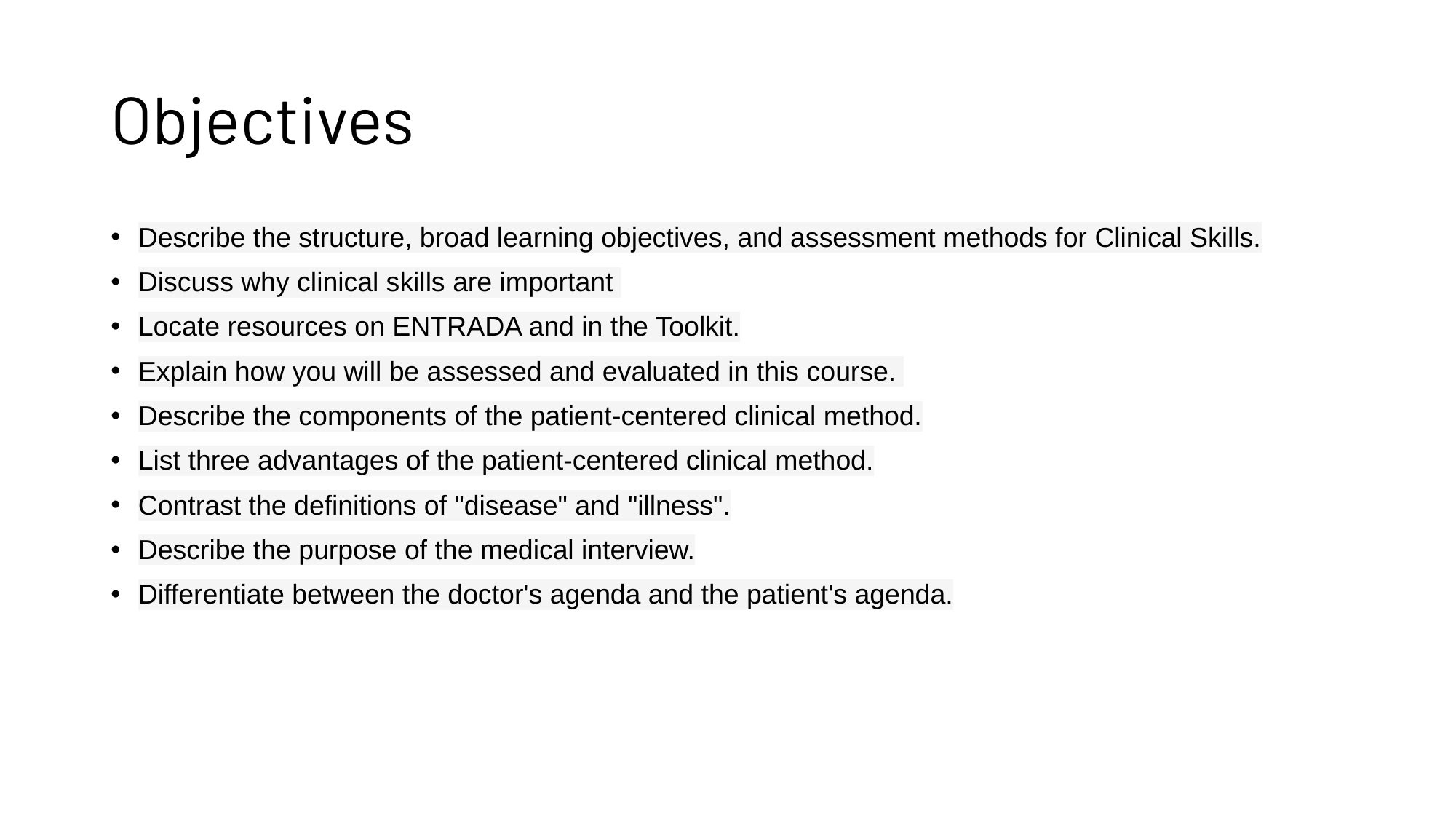

# Objectives
Describe the structure, broad learning objectives, and assessment methods for Clinical Skills.
Discuss why clinical skills are important ​
Locate resources on ENTRADA and in the Toolkit.​
Explain how you will be assessed and evaluated in this course.
Describe the components of the patient-centered clinical method.​
List three advantages of the patient-centered clinical method.​
Contrast the definitions of "disease" and "illness".​
Describe the purpose of the medical interview.​
Differentiate between the doctor's agenda and the patient's agenda.